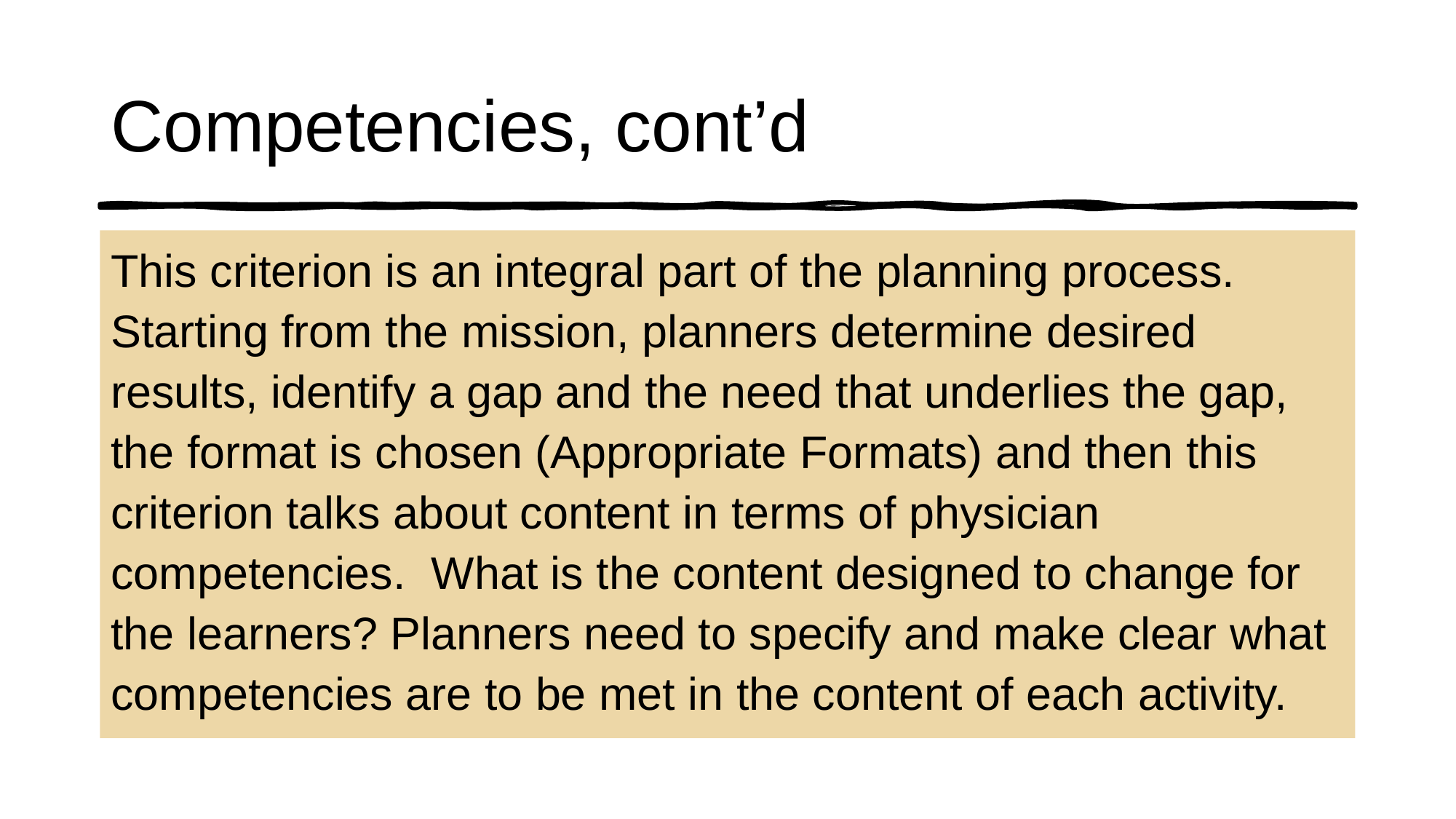

# Competencies, cont’d
This criterion is an integral part of the planning process. Starting from the mission, planners determine desired results, identify a gap and the need that underlies the gap, the format is chosen (Appropriate Formats) and then this criterion talks about content in terms of physician competencies.  What is the content designed to change for the learners? Planners need to specify and make clear what competencies are to be met in the content of each activity.